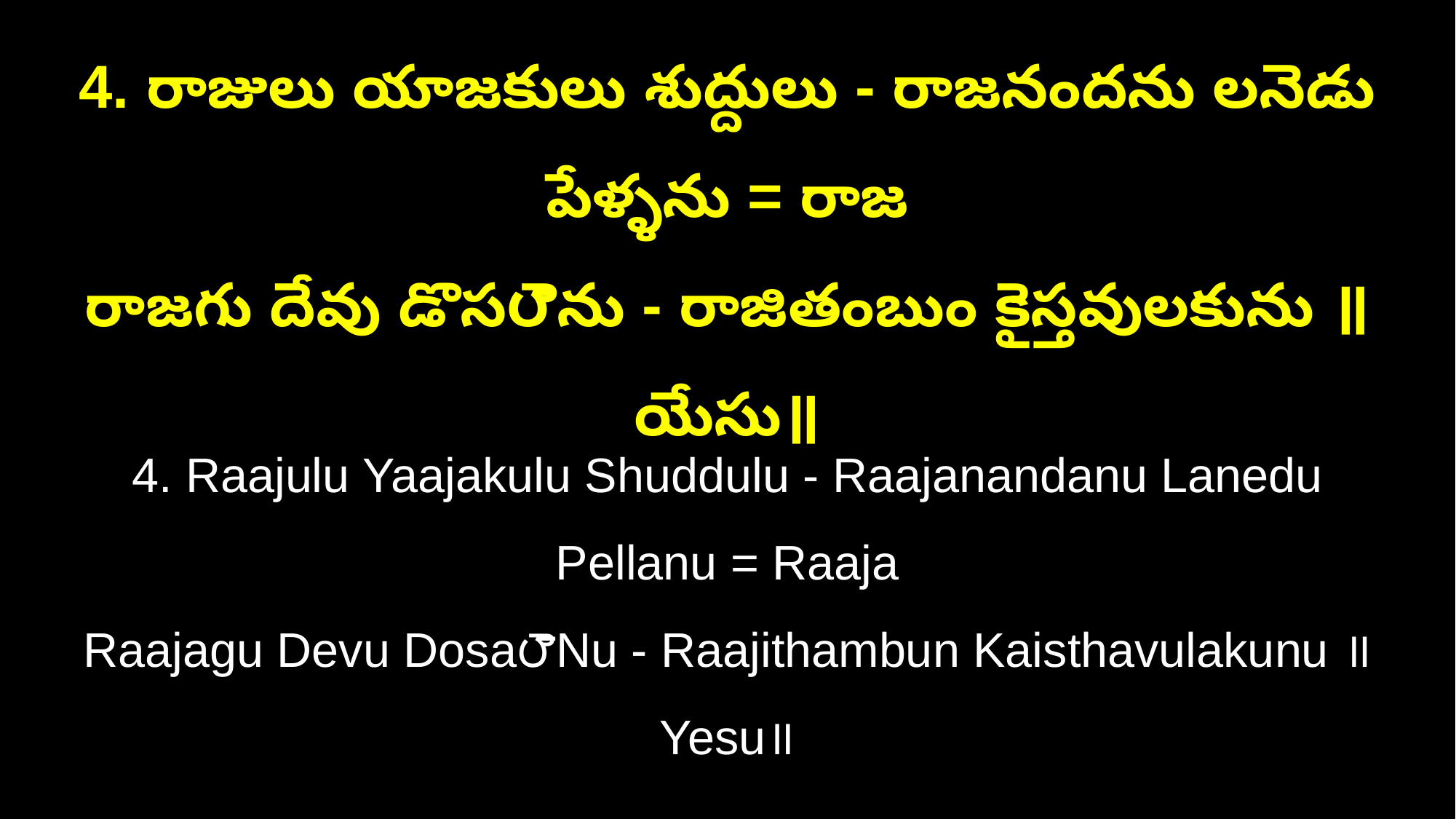

4. రాజులు యాజకులు శుద్దులు - రాజనందను లనెడు పేళ్ళను = రాజ
రాజగు దేవు డొస౮ెను - రాజితంబుం కైస్తవులకును ॥యేసు॥
4. Raajulu Yaajakulu Shuddulu - Raajanandanu Lanedu Pellanu = Raaja
Raajagu Devu Dosa౮ెNu - Raajithambun Kaisthavulakunu ॥Yesu॥